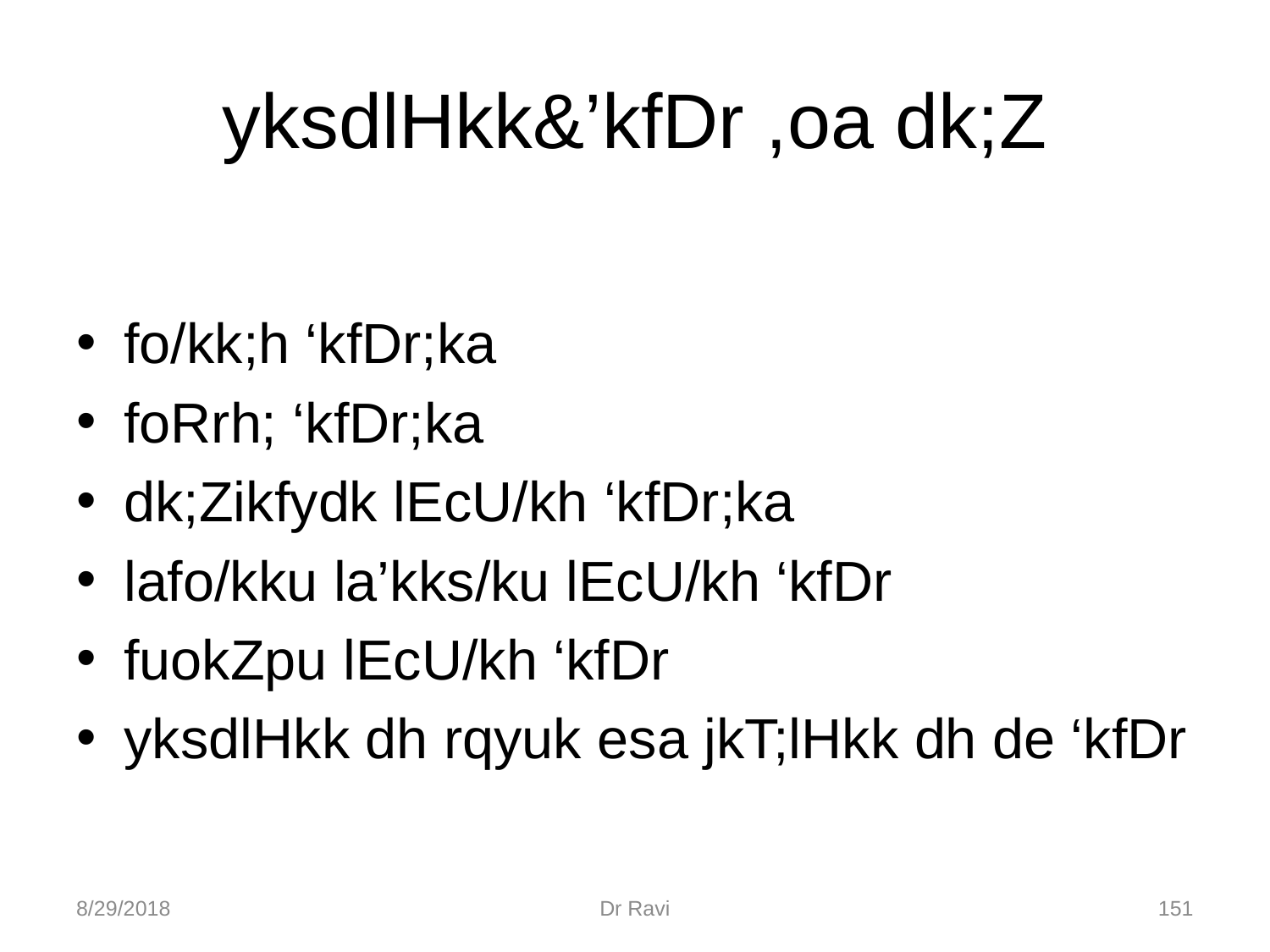

# yksdlHkk&’kfDr ,oa dk;Z

fo/kk;h ‘kfDr;ka
foRrh; ‘kfDr;ka
dk;Zikfydk lEcU/kh ‘kfDr;ka
lafo/kku la’kks/ku lEcU/kh ‘kfDr
fuokZpu lEcU/kh ‘kfDr
yksdlHkk dh rqyuk esa jkT;lHkk dh de ‘kfDr
8/29/2018
Dr Ravi
151